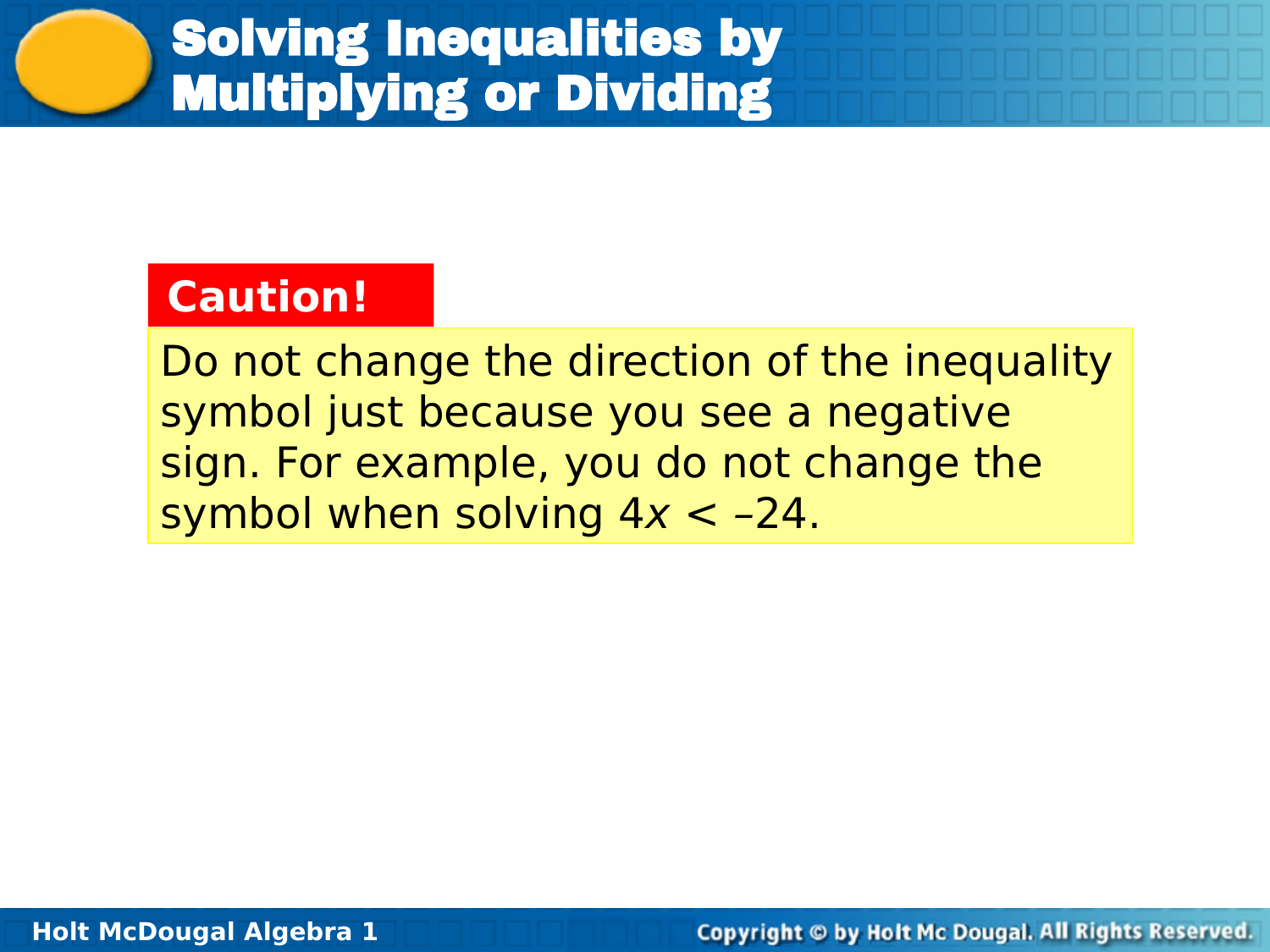

Caution!
Do not change the direction of the inequality symbol just because you see a negative sign. For example, you do not change the symbol when solving 4x < –24.